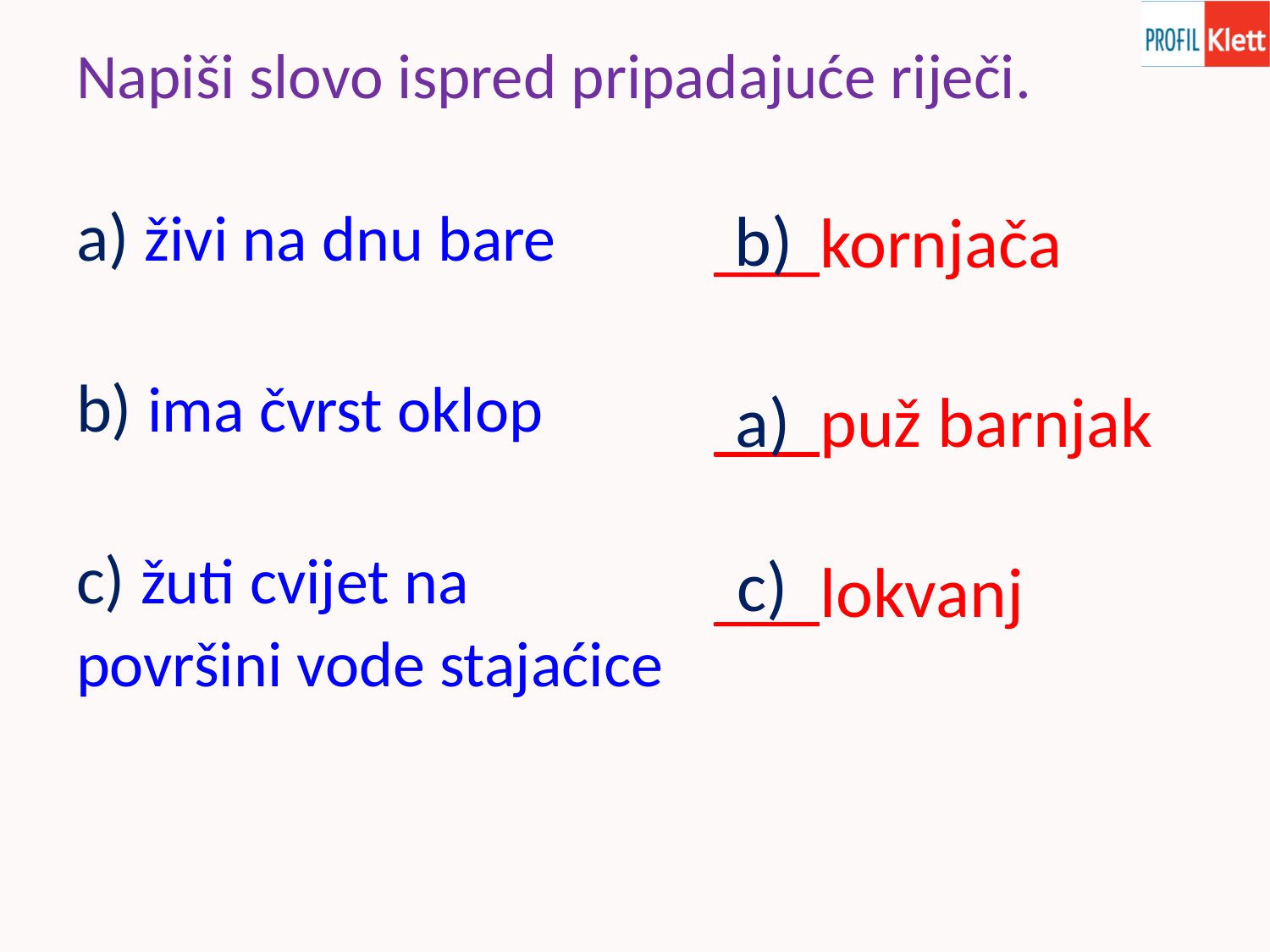

# Napiši slovo ispred pripadajuće riječi.
b)
___kornjača
a) živi na dnu bare

b) ima čvrst oklop

c) žuti cvijet na
površini vode stajaćice

___puž barnjak
a)
c)
___lokvanj